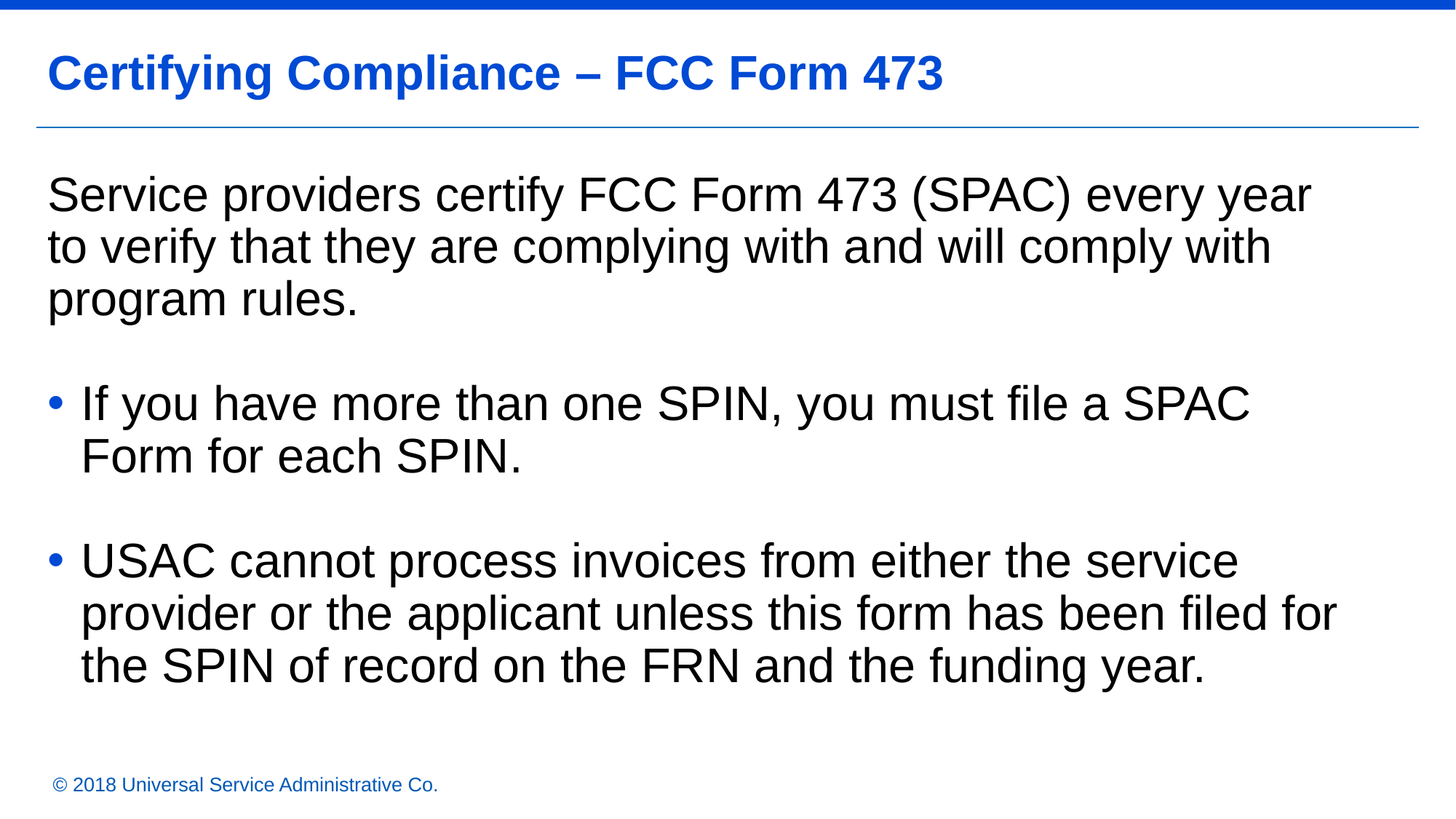

Certifying Compliance – FCC Form 473
Service providers certify FCC Form 473 (SPAC) every year to verify that they are complying with and will comply with program rules.

If you have more than one SPIN, you must file a SPAC Form for each SPIN.

USAC cannot process invoices from either the service provider or the applicant unless this form has been filed for the SPIN of record on the FRN and the funding year.
© 2018 Universal Service Administrative Co.